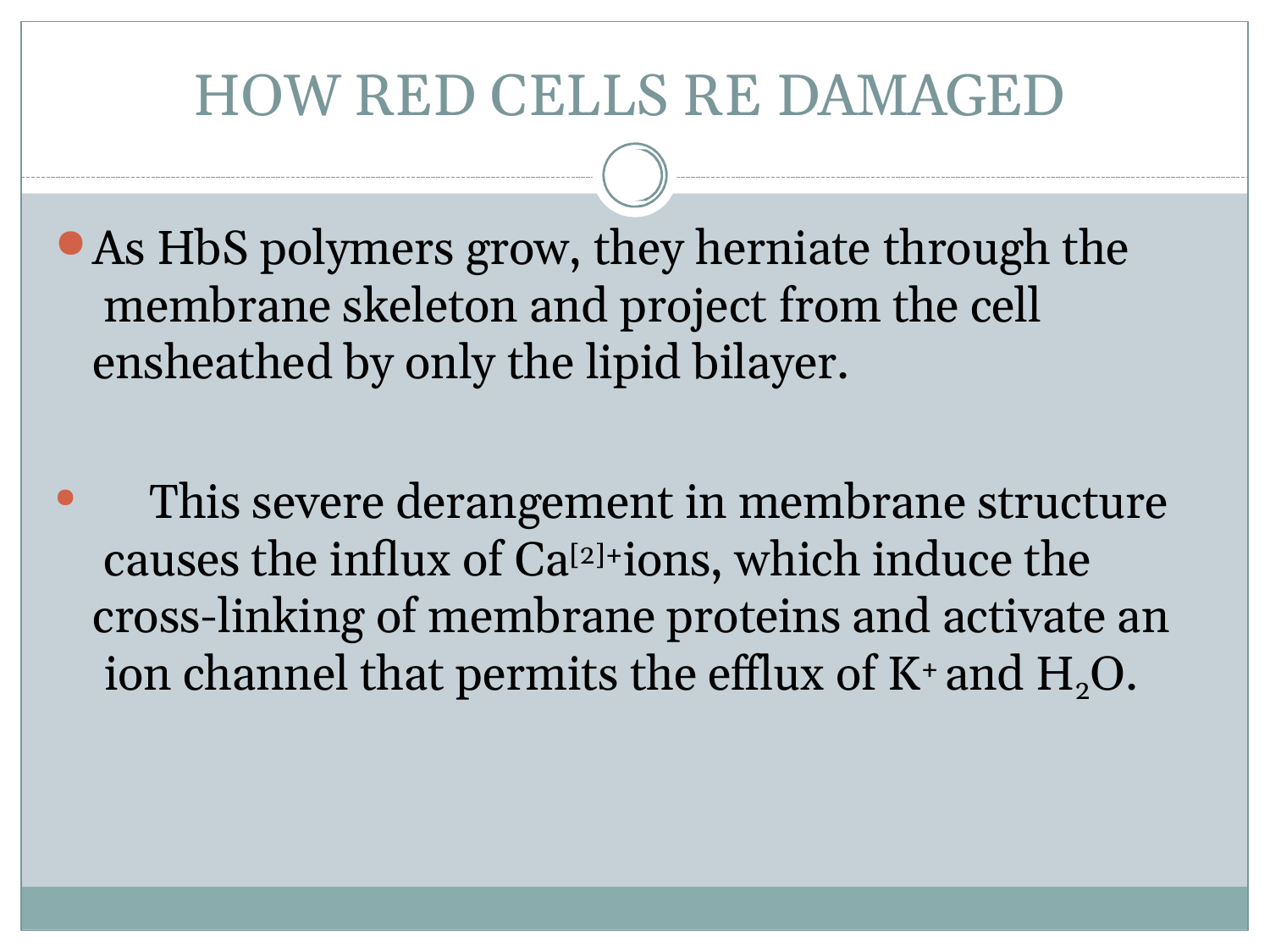

# HOW RED CELLS RE DAMAGED
As HbS polymers grow, they herniate through the  membrane skeleton and project from the cell  ensheathed by only the lipid bilayer.

	This severe derangement in membrane structure  causes the influx of Ca[2]+ions, which induce the  cross-linking of membrane proteins and activate an  ion channel that permits the efflux of K+ and H2O.